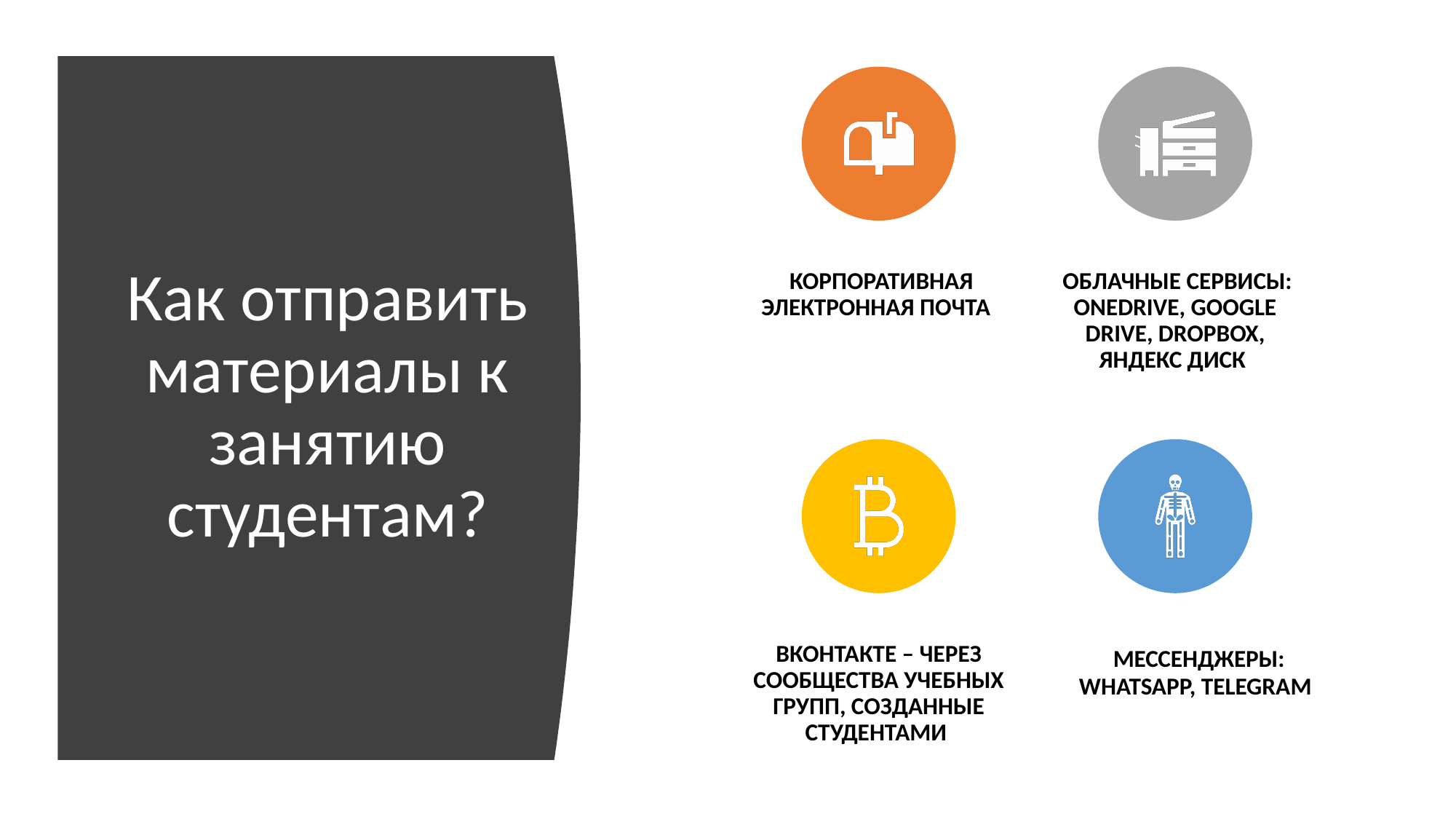

Корпоративная электронная почта
 Облачные сервисы: OneDrive, Google Drive, Dropbox, Яндекс Диск
Вконтакте – через сообщества учебных групп, созданные студентами
 Мессенджеры: WhatsApp, Telegram

# Как отправить материалы к занятию студентам?